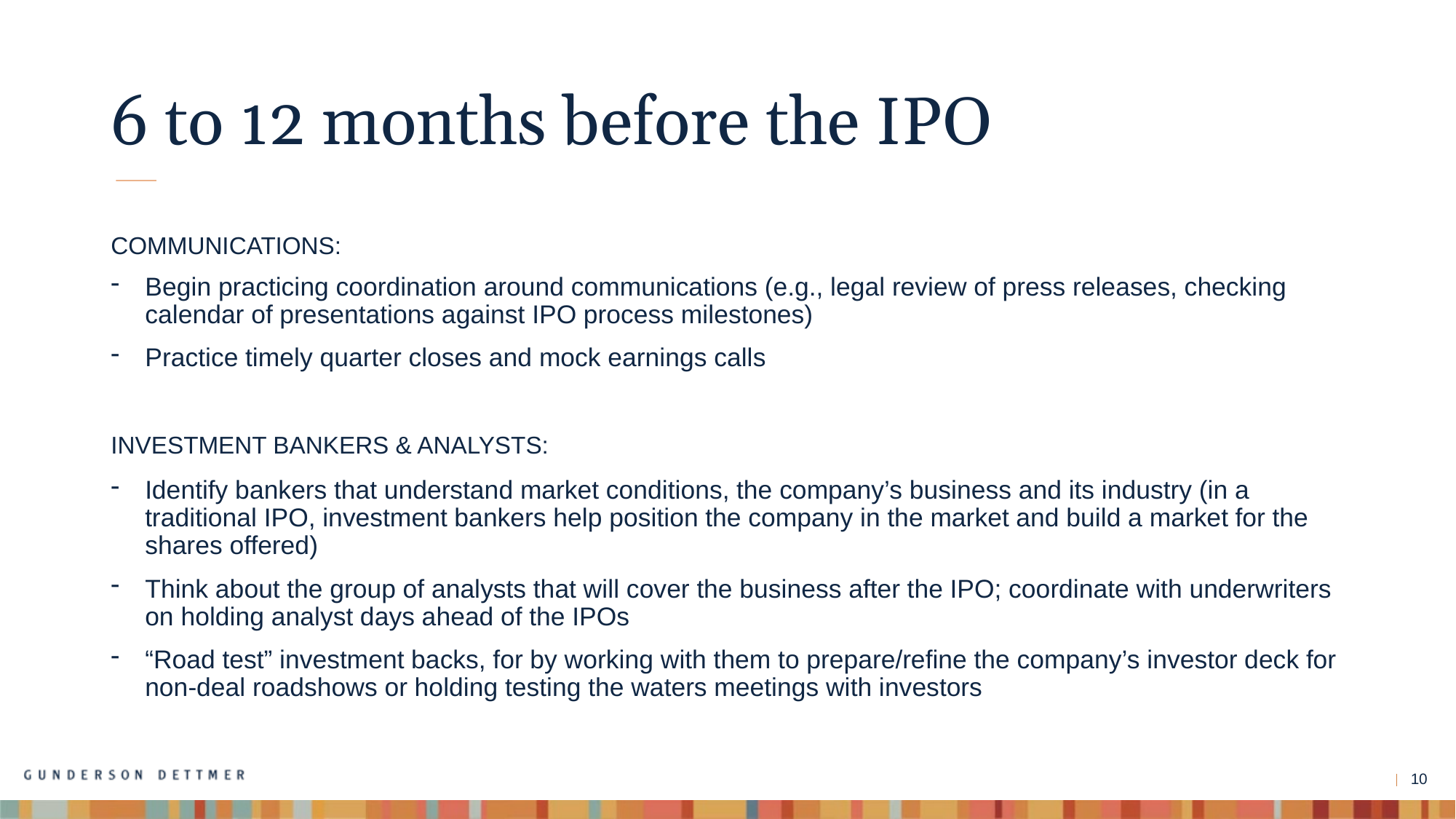

# 6 to 12 months before the IPO
Communications:

Begin practicing coordination around communications (e.g., legal review of press releases, checking calendar of presentations against IPO process milestones)
Practice timely quarter closes and mock earnings calls
Investment Bankers & Analysts:
Identify bankers that understand market conditions, the company’s business and its industry (in a traditional IPO, investment bankers help position the company in the market and build a market for the shares offered)
Think about the group of analysts that will cover the business after the IPO; coordinate with underwriters on holding analyst days ahead of the IPOs
“Road test” investment backs, for by working with them to prepare/refine the company’s investor deck for non-deal roadshows or holding testing the waters meetings with investors
10